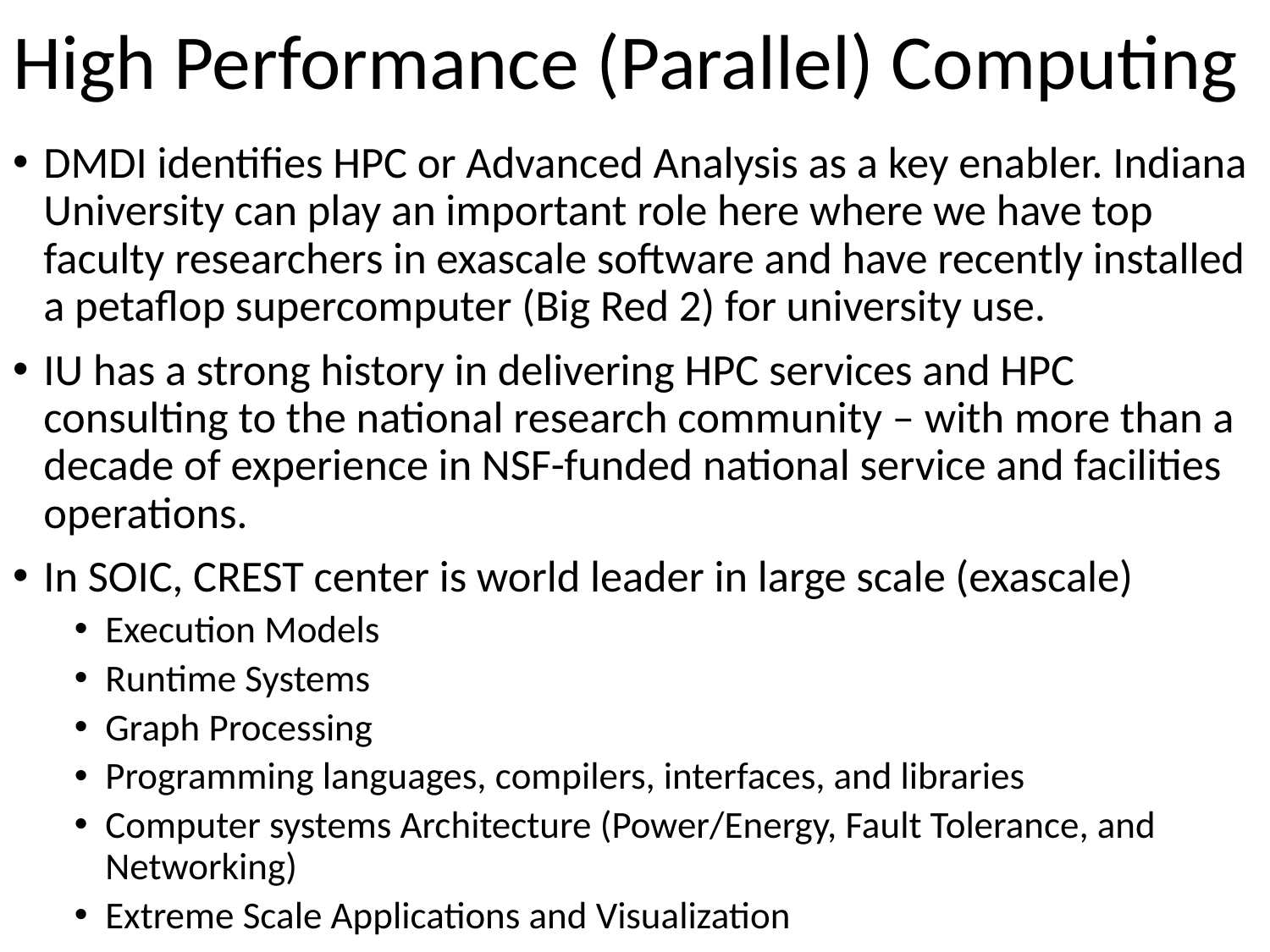

# High Performance (Parallel) Computing
DMDI identifies HPC or Advanced Analysis as a key enabler. Indiana University can play an important role here where we have top faculty researchers in exascale software and have recently installed a petaflop supercomputer (Big Red 2) for university use.
IU has a strong history in delivering HPC services and HPC consulting to the national research community – with more than a decade of experience in NSF-funded national service and facilities operations.
In SOIC, CREST center is world leader in large scale (exascale)
Execution Models
Runtime Systems
Graph Processing
Programming languages, compilers, interfaces, and libraries
Computer systems Architecture (Power/Energy, Fault Tolerance, and Networking)
Extreme Scale Applications and Visualization